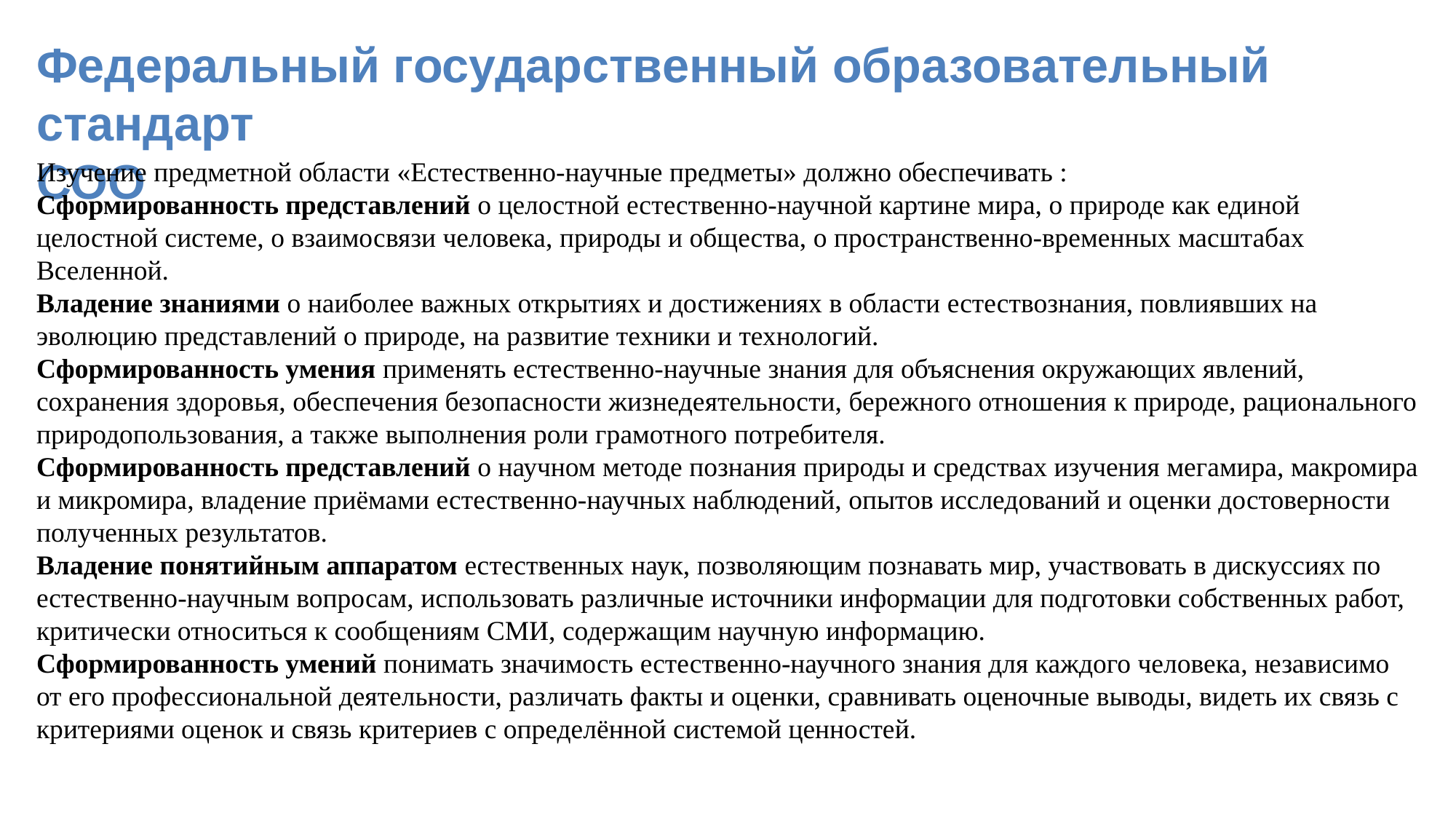

# Федеральный государственный образовательный стандарт СОО
Изучение предметной области «Естественно-научные предметы» должно обеспечивать :
Сформированность представлений о целостной естественно-научной картине мира, о природе как единой целостной системе, о взаимосвязи человека, природы и общества, о пространственно-временных масштабах Вселенной.
Владение знаниями о наиболее важных открытиях и достижениях в области естествознания, повлиявших на эволюцию представлений о природе, на развитие техники и технологий.
Сформированность умения применять естественно-научные знания для объяснения окружающих явлений, сохранения здоровья, обеспечения безопасности жизнедеятельности, бережного отношения к природе, рационального природопользования, а также выполнения роли грамотного потребителя.
Сформированность представлений о научном методе познания природы и средствах изучения мегамира, макромира и микромира, владение приёмами естественно-научных наблюдений, опытов исследований и оценки достоверности полученных результатов.
Владение понятийным аппаратом естественных наук, позволяющим познавать мир, участвовать в дискуссиях по естественно-научным вопросам, использовать различные источники информации для подготовки собственных работ, критически относиться к сообщениям СМИ, содержащим научную информацию.
Сформированность умений понимать значимость естественно-научного знания для каждого человека, независимо от его профессиональной деятельности, различать факты и оценки, сравнивать оценочные выводы, видеть их связь с критериями оценок и связь критериев с определённой системой ценностей.